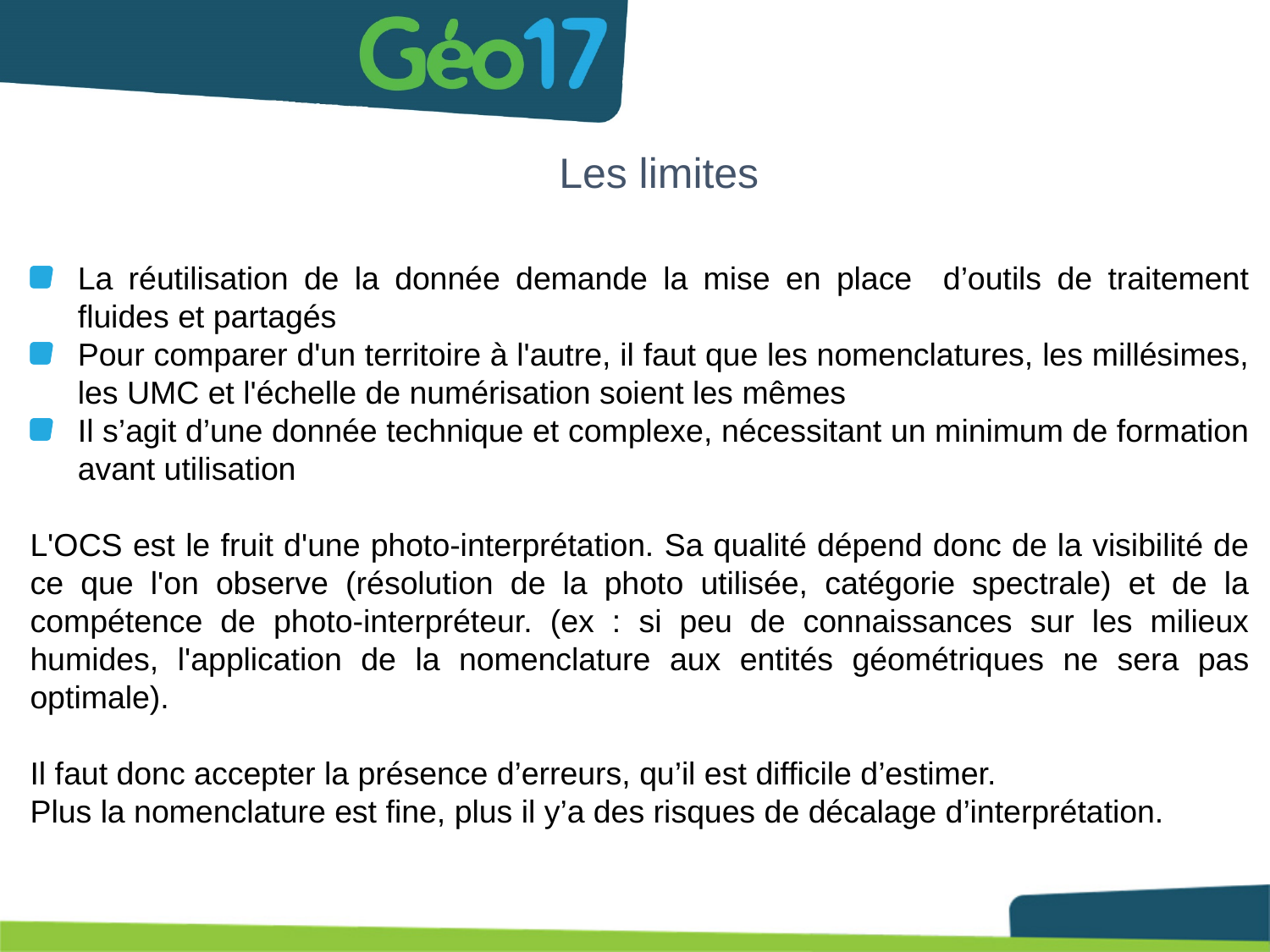

# Les limites

La réutilisation de la donnée demande la mise en place  d’outils de traitement fluides et partagés
Pour comparer d'un territoire à l'autre, il faut que les nomenclatures, les millésimes, les UMC et l'échelle de numérisation soient les mêmes
Il s’agit d’une donnée technique et complexe, nécessitant un minimum de formation avant utilisation

L'OCS est le fruit d'une photo-interprétation. Sa qualité dépend donc de la visibilité de ce que l'on observe (résolution de la photo utilisée, catégorie spectrale) et de la compétence de photo-interpréteur. (ex : si peu de connaissances sur les milieux humides, l'application de la nomenclature aux entités géométriques ne sera pas optimale).

Il faut donc accepter la présence d’erreurs, qu’il est difficile d’estimer.
Plus la nomenclature est fine, plus il y’a des risques de décalage d’interprétation.